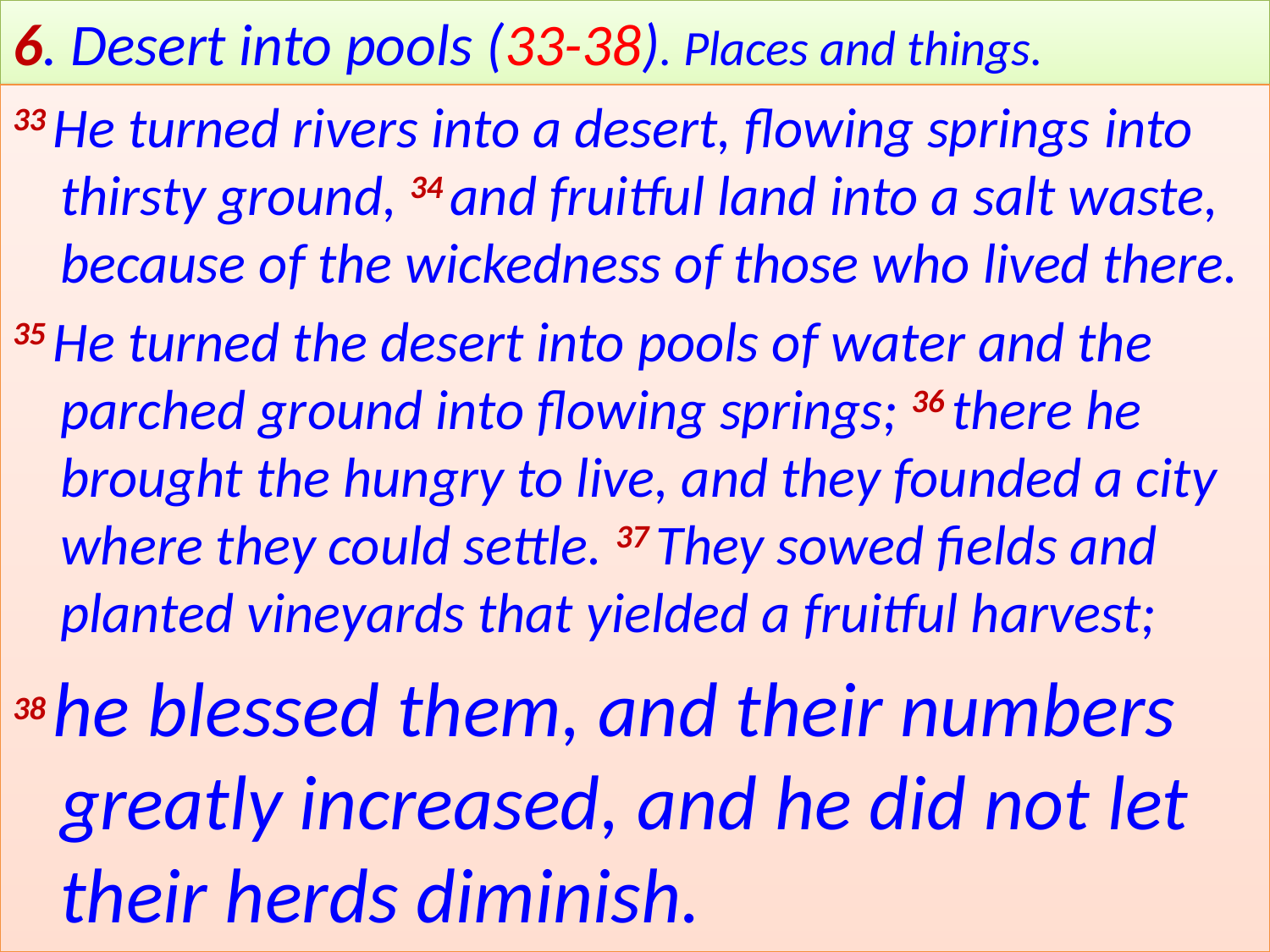

# 6. Desert into pools (33-38). Places and things.
33 He turned rivers into a desert, flowing springs into thirsty ground, 34 and fruitful land into a salt waste, because of the wickedness of those who lived there.
35 He turned the desert into pools of water and the parched ground into flowing springs; 36 there he brought the hungry to live, and they founded a city where they could settle. 37 They sowed fields and planted vineyards that yielded a fruitful harvest;
38 he blessed them, and their numbers greatly increased, and he did not let their herds diminish.